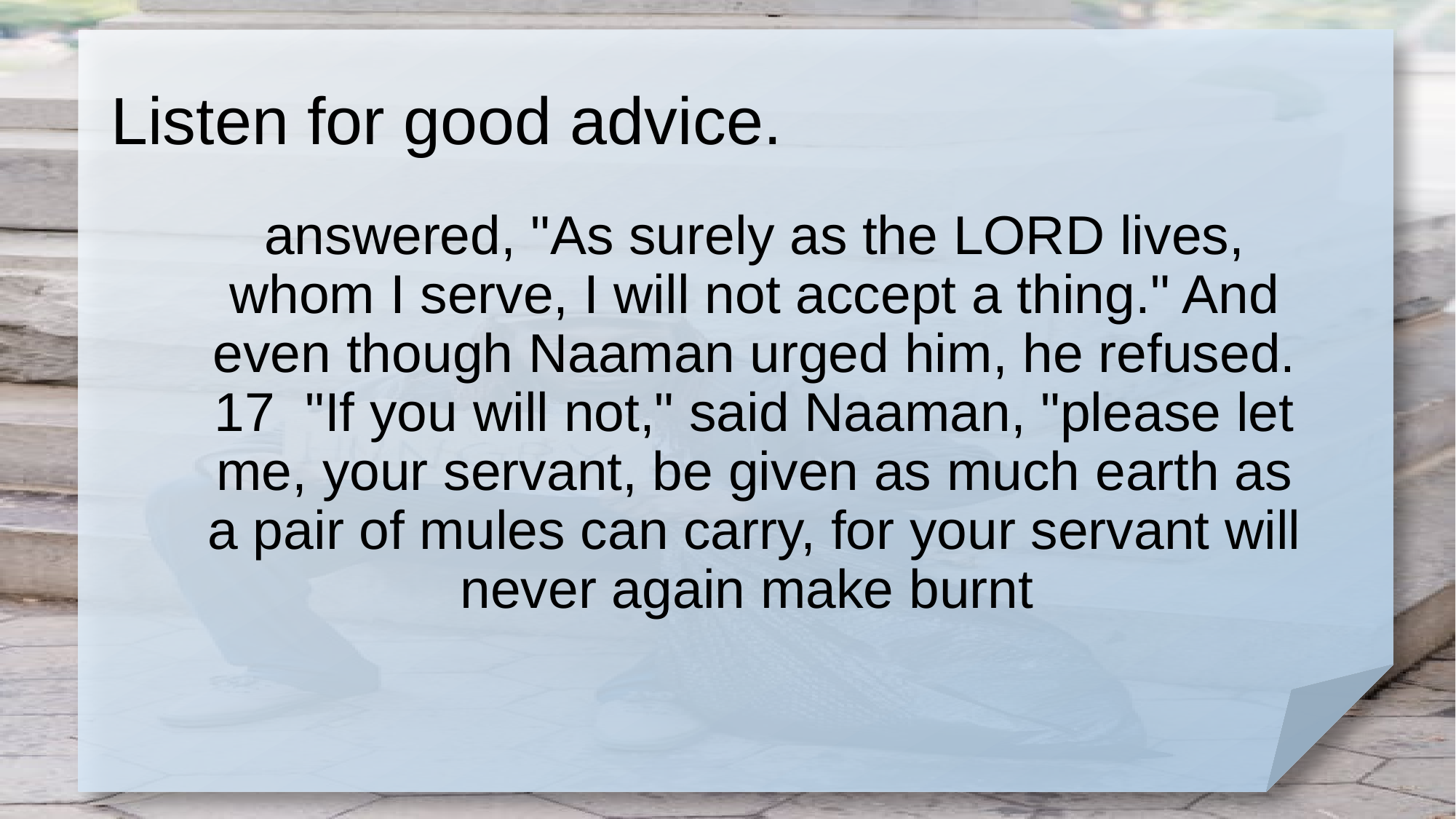

# Listen for good advice.
answered, "As surely as the LORD lives, whom I serve, I will not accept a thing." And even though Naaman urged him, he refused. 17  "If you will not," said Naaman, "please let me, your servant, be given as much earth as a pair of mules can carry, for your servant will never again make burnt